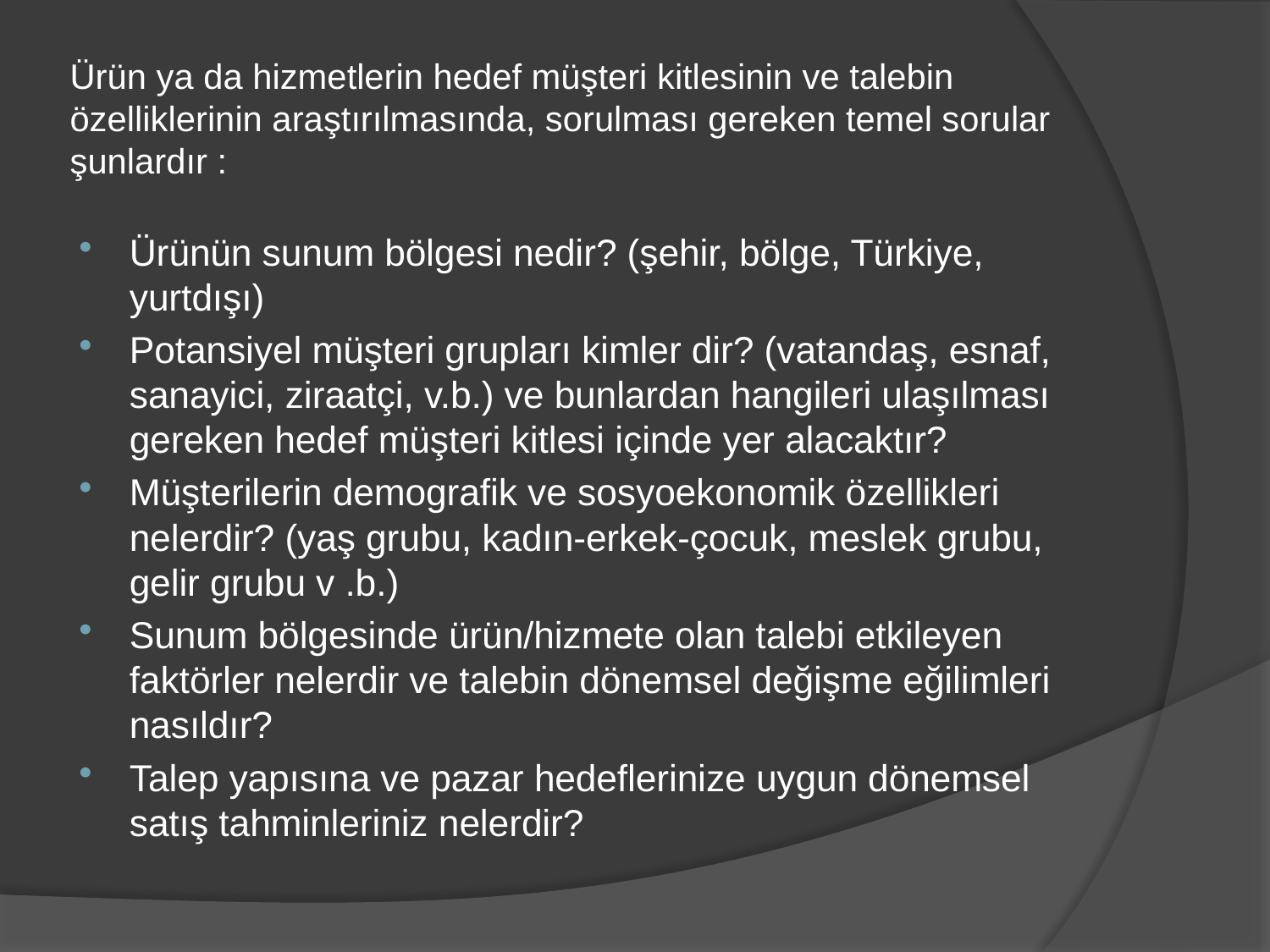

# Ürün ya da hizmetlerin hedef müşteri kitlesinin ve talebin özelliklerinin araştırılmasında, sorulması gereken temel sorular şunlardır :
Ürünün sunum bölgesi nedir? (şehir, bölge, Türkiye, yurtdışı)
Potansiyel müşteri grupları kimler dir? (vatandaş, esnaf, sanayici, ziraatçi, v.b.) ve bunlardan hangileri ulaşılması gereken hedef müşteri kitlesi içinde yer alacaktır?
Müşterilerin demografik ve sosyoekonomik özellikleri nelerdir? (yaş grubu, kadın-erkek-çocuk, meslek grubu, gelir grubu v .b.)
Sunum bölgesinde ürün/hizmete olan talebi etkileyen faktörler nelerdir ve talebin dönemsel değişme eğilimleri  nasıldır?
Talep yapısına ve pazar hedeflerinize uygun dönemsel satış tahminleriniz nelerdir?